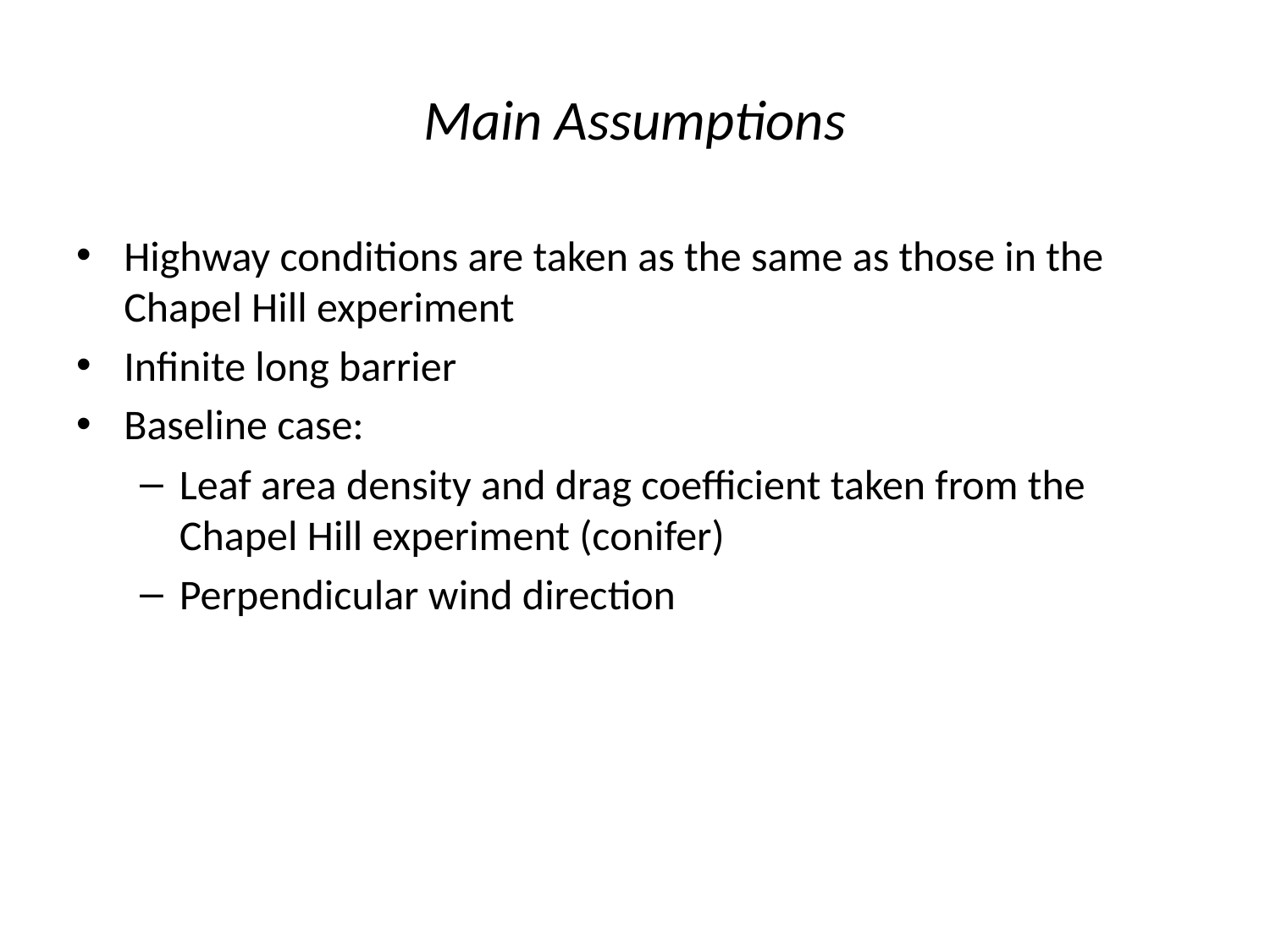

# Main Assumptions
Highway conditions are taken as the same as those in the Chapel Hill experiment
Infinite long barrier
Baseline case:
Leaf area density and drag coefficient taken from the Chapel Hill experiment (conifer)
Perpendicular wind direction